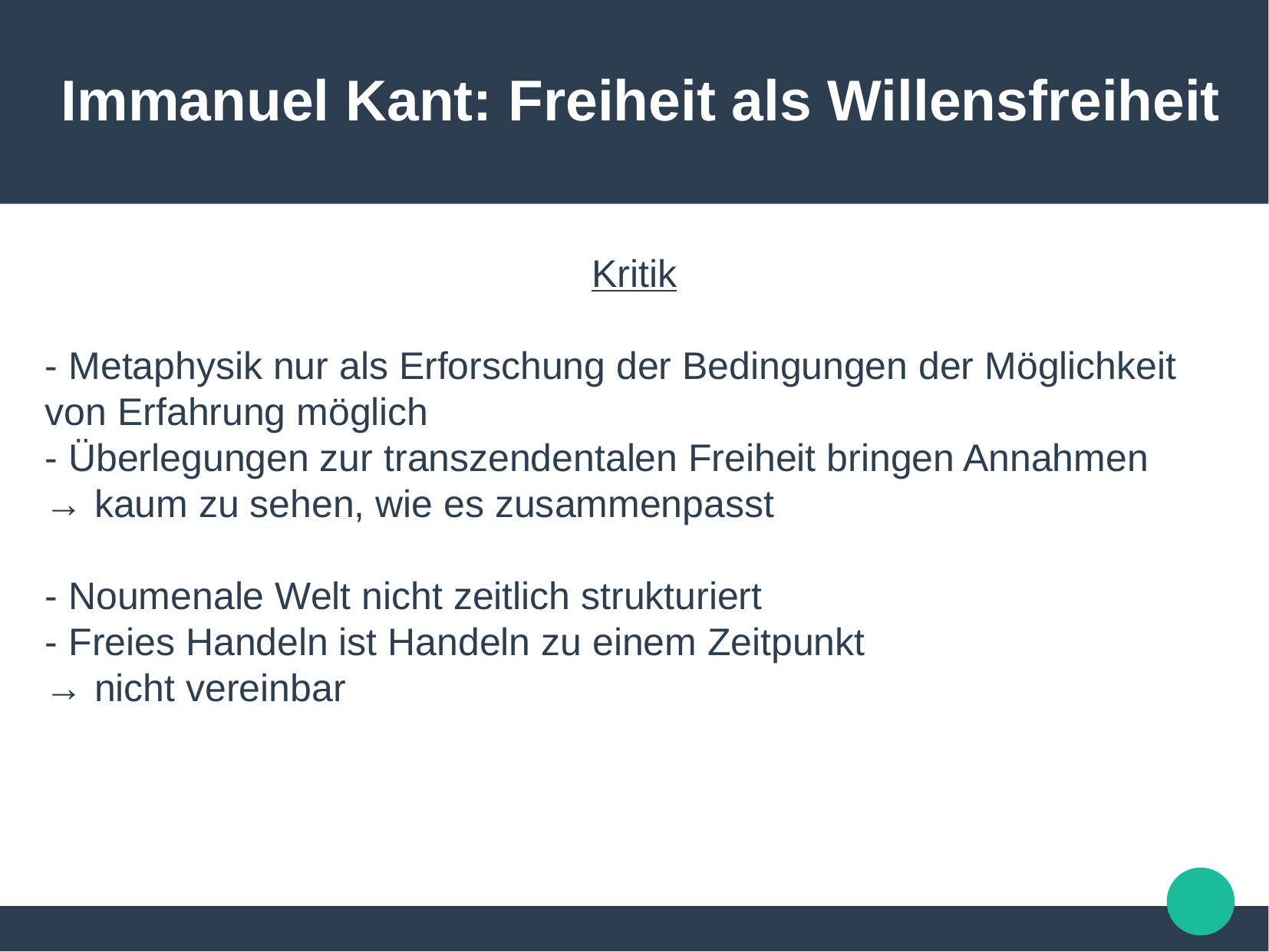

Immanuel Kant: Freiheit als Willensfreiheit
Kritik

- Metaphysik nur als Erforschung der Bedingungen der Möglichkeit von Erfahrung möglich
- Überlegungen zur transzendentalen Freiheit bringen Annahmen
→ kaum zu sehen, wie es zusammenpasst

- Noumenale Welt nicht zeitlich strukturiert
- Freies Handeln ist Handeln zu einem Zeitpunkt
→ nicht vereinbar